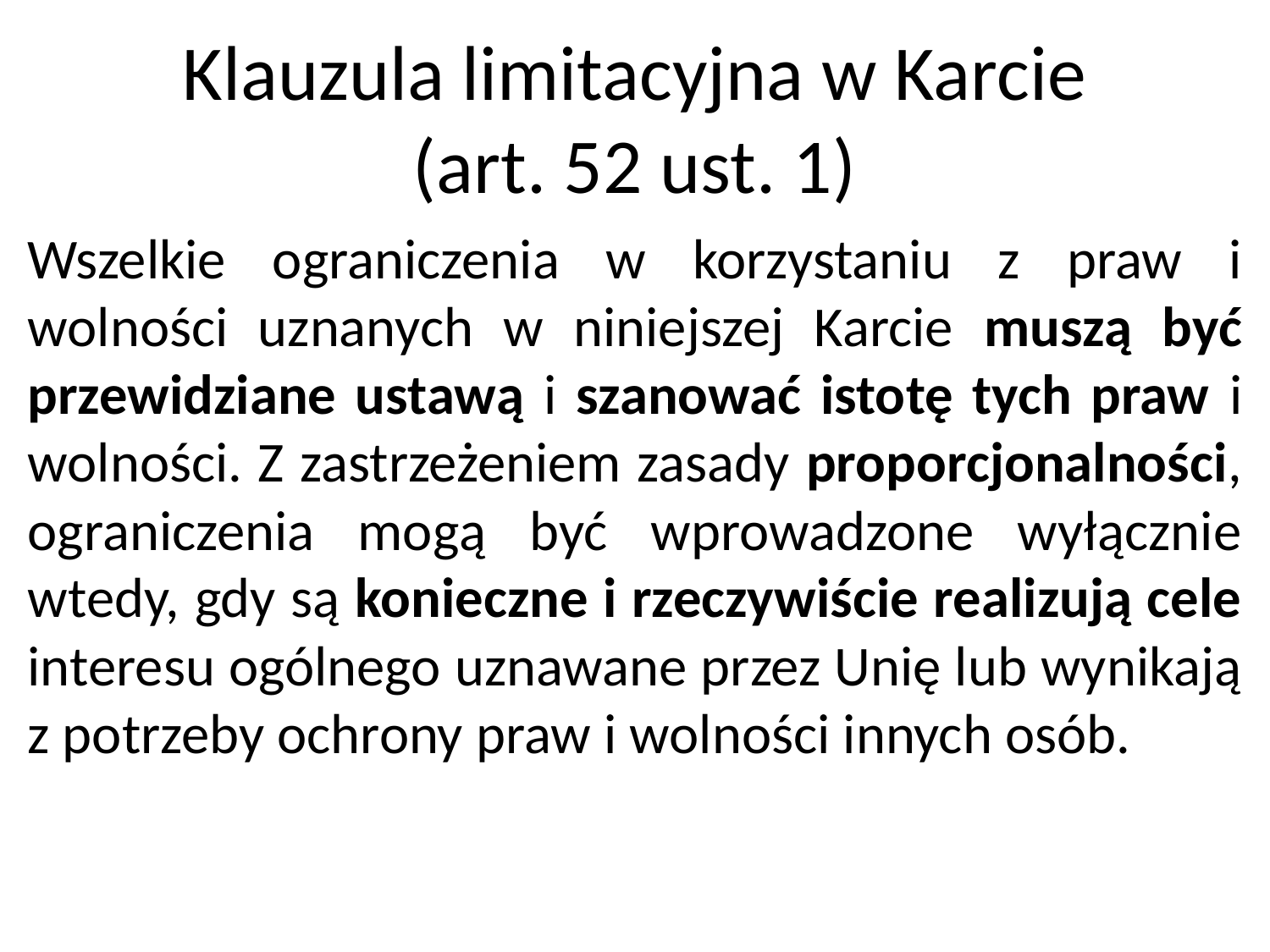

# Klauzula limitacyjna w Karcie (art. 52 ust. 1)
Wszelkie ograniczenia w korzystaniu z praw i wolności uznanych w niniejszej Karcie muszą być przewidziane ustawą i szanować istotę tych praw i wolności. Z zastrzeżeniem zasady proporcjonalności, ograniczenia mogą być wprowadzone wyłącznie wtedy, gdy są konieczne i rzeczywiście realizują cele interesu ogólnego uznawane przez Unię lub wynikają z potrzeby ochrony praw i wolności innych osób.